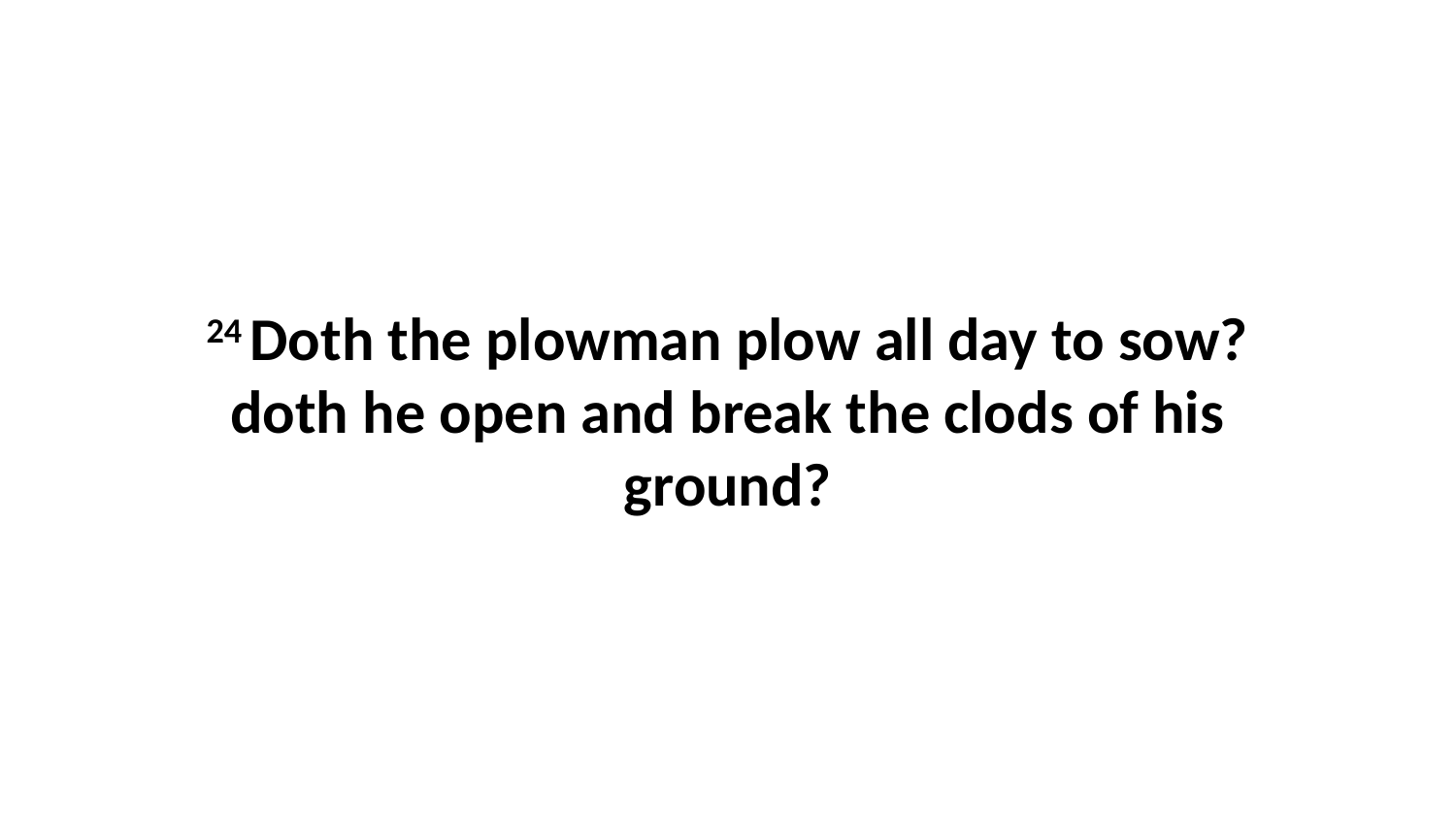

24 Doth the plowman plow all day to sow? doth he open and break the clods of his ground?